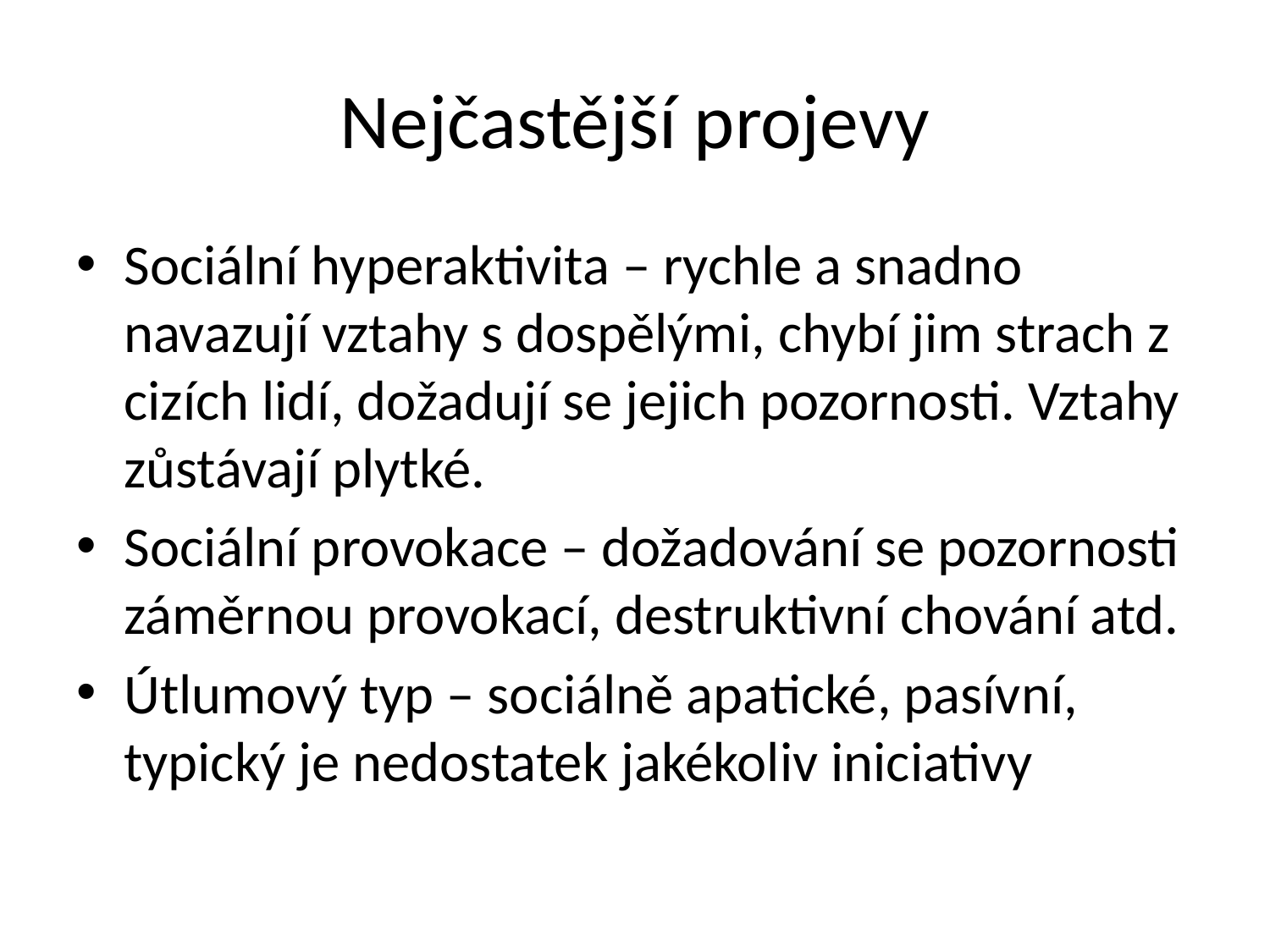

# Nejčastější projevy
Sociální hyperaktivita – rychle a snadno navazují vztahy s dospělými, chybí jim strach z cizích lidí, dožadují se jejich pozornosti. Vztahy zůstávají plytké.
Sociální provokace – dožadování se pozornosti záměrnou provokací, destruktivní chování atd.
Útlumový typ – sociálně apatické, pasívní, typický je nedostatek jakékoliv iniciativy